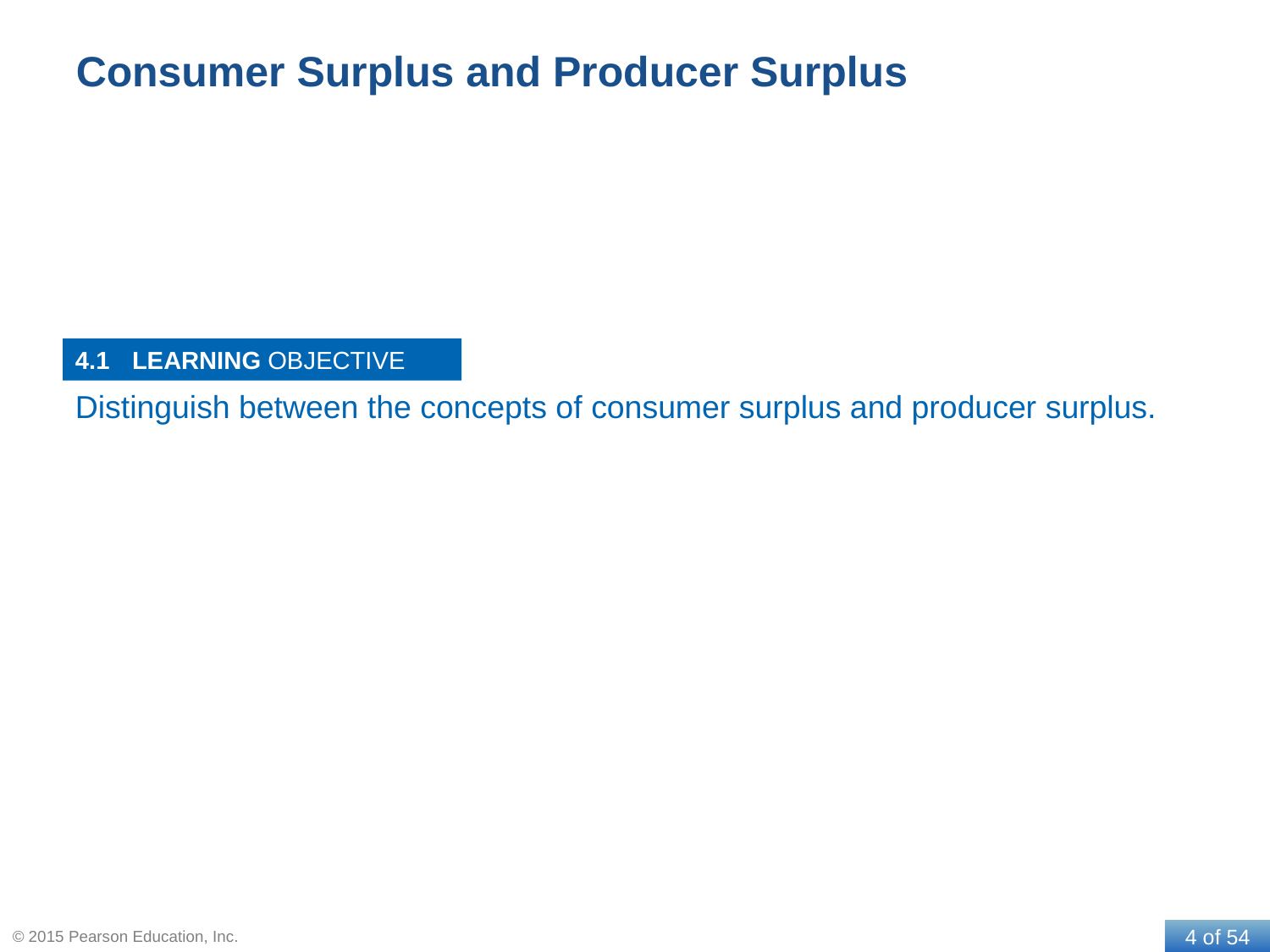

# Consumer Surplus and Producer Surplus
4.1
Distinguish between the concepts of consumer surplus and producer surplus.